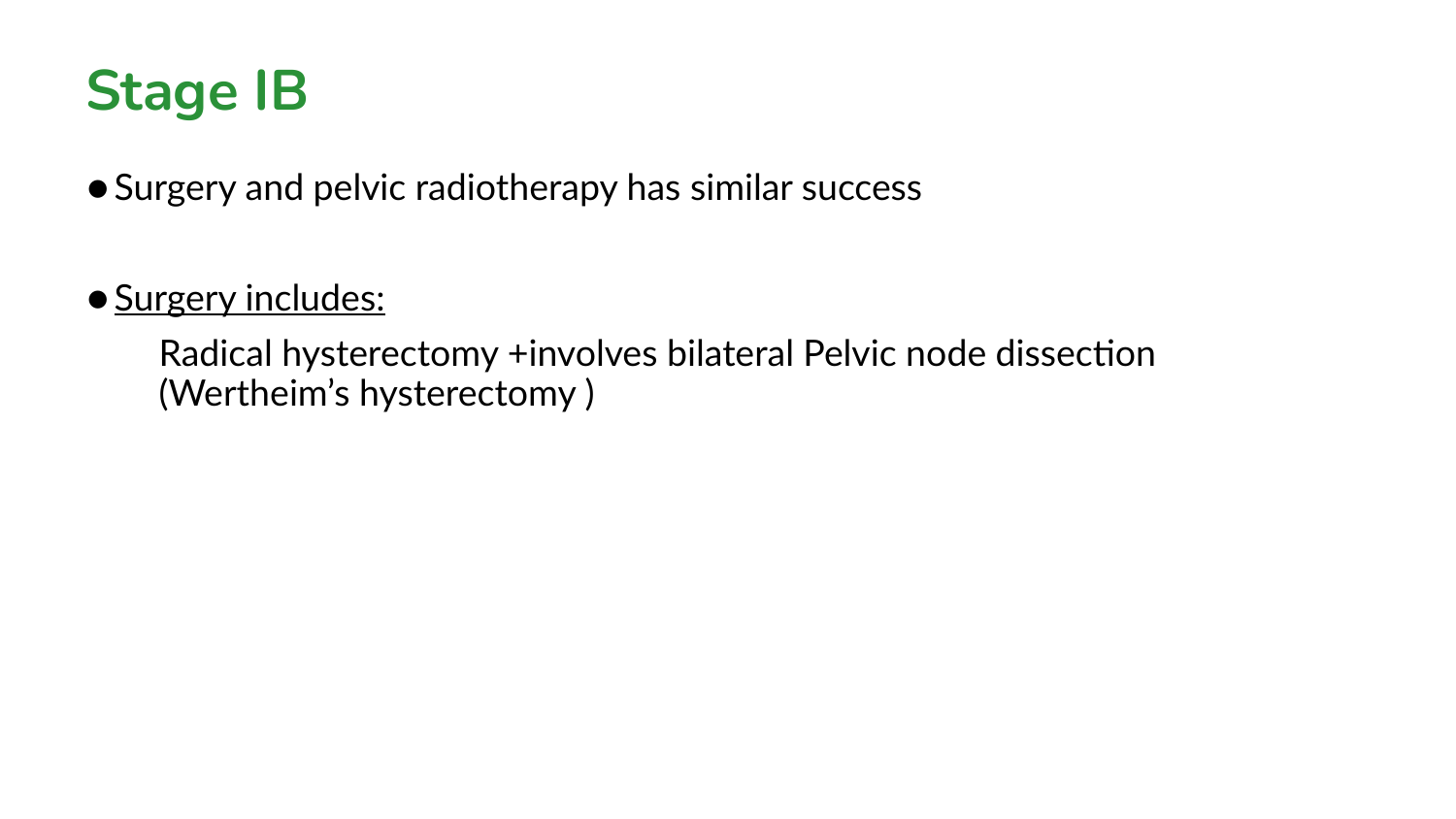

Stage IB
Surgery and pelvic radiotherapy has similar success

Surgery includes:
Radical hysterectomy +involves bilateral Pelvic node dissection (Wertheim’s hysterectomy )